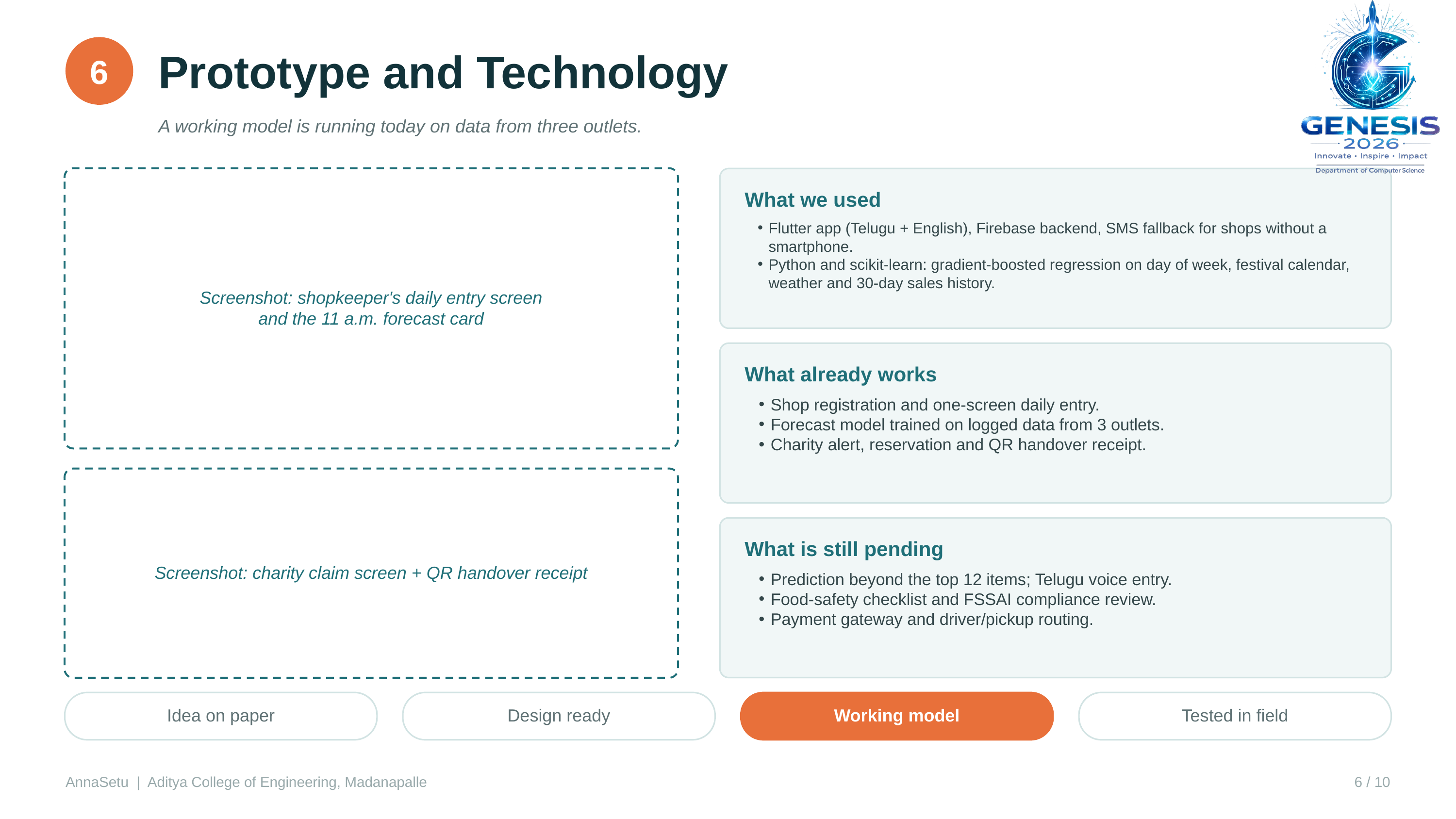

Prototype and Technology

6

A working model is running today on data from three outlets.

Screenshot: shopkeeper's daily entry screen
and the 11 a.m. forecast card

What we used
Flutter app (Telugu + English), Firebase backend, SMS fallback for shops without a smartphone.
Python and scikit-learn: gradient-boosted regression on day of week, festival calendar, weather and 30-day sales history.

What already works
Shop registration and one-screen daily entry.
Forecast model trained on logged data from 3 outlets.
Charity alert, reservation and QR handover receipt.

Screenshot: charity claim screen + QR handover receipt

What is still pending
Prediction beyond the top 12 items; Telugu voice entry.
Food-safety checklist and FSSAI compliance review.
Payment gateway and driver/pickup routing.

Idea on paper

Design ready

Working model

Tested in field

AnnaSetu  |  Aditya College of Engineering, Madanapalle

6 / 10